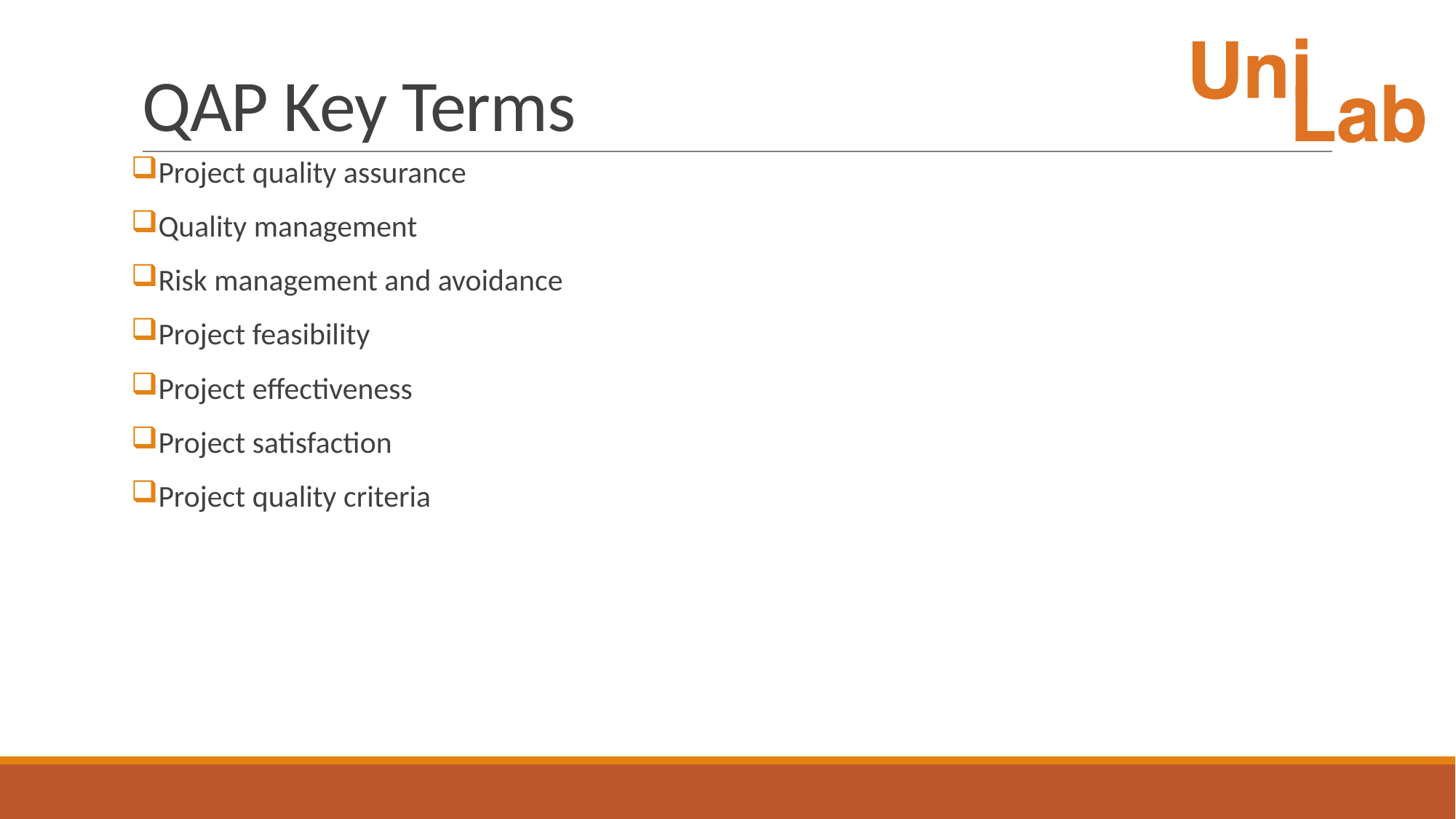

# QAP Key Terms
Project quality assurance
Quality management
Risk management and avoidance
Project feasibility
Project effectiveness
Project satisfaction
Project quality criteria